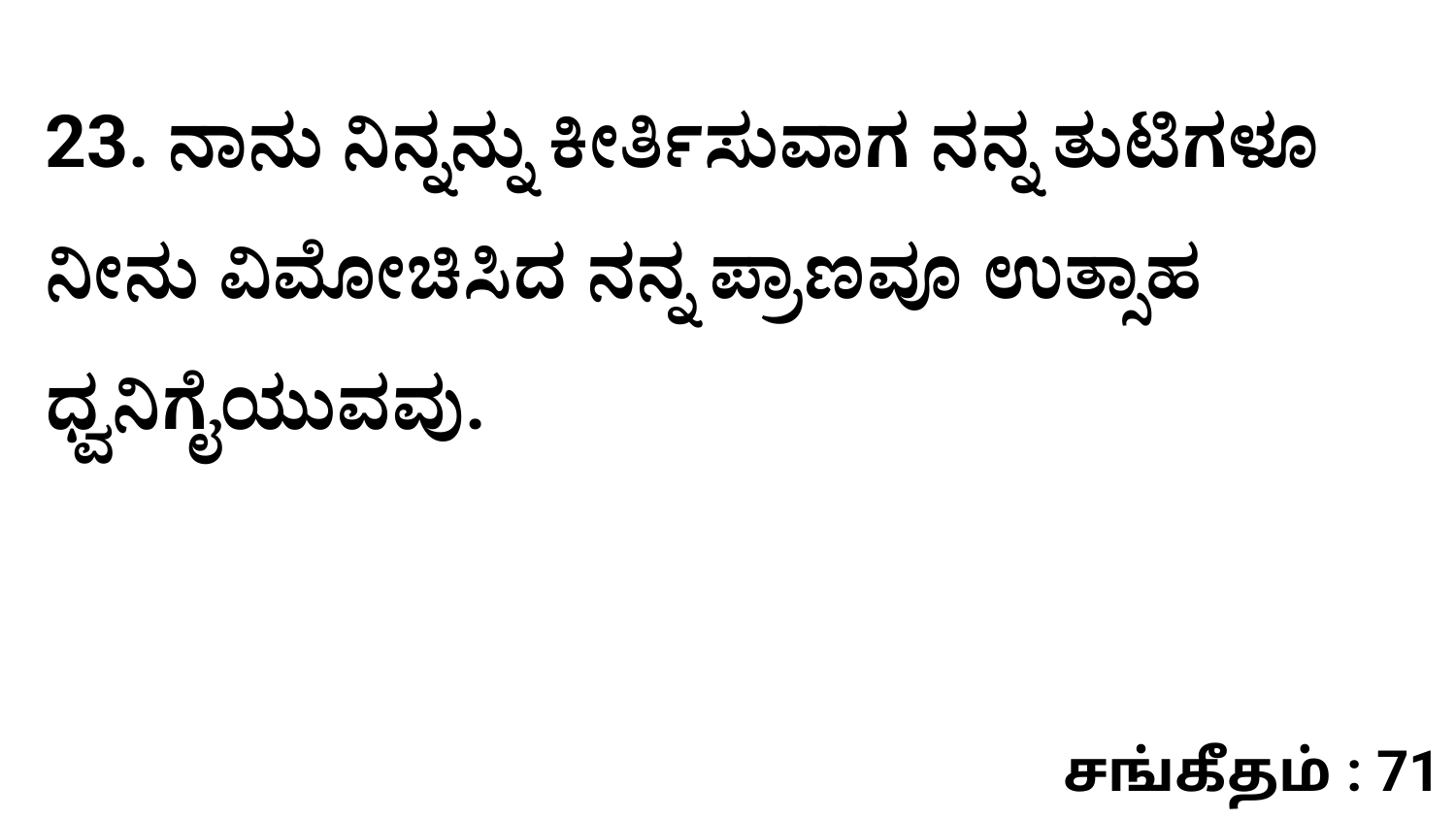

23. ನಾನು ನಿನ್ನನ್ನು ಕೀರ್ತಿಸುವಾಗ ನನ್ನ ತುಟಿಗಳೂ ನೀನು ವಿಮೋಚಿಸಿದ ನನ್ನ ಪ್ರಾಣವೂ ಉತ್ಸಾಹ ಧ್ವನಿಗೈಯುವವು.
சங்கீதம் : 71